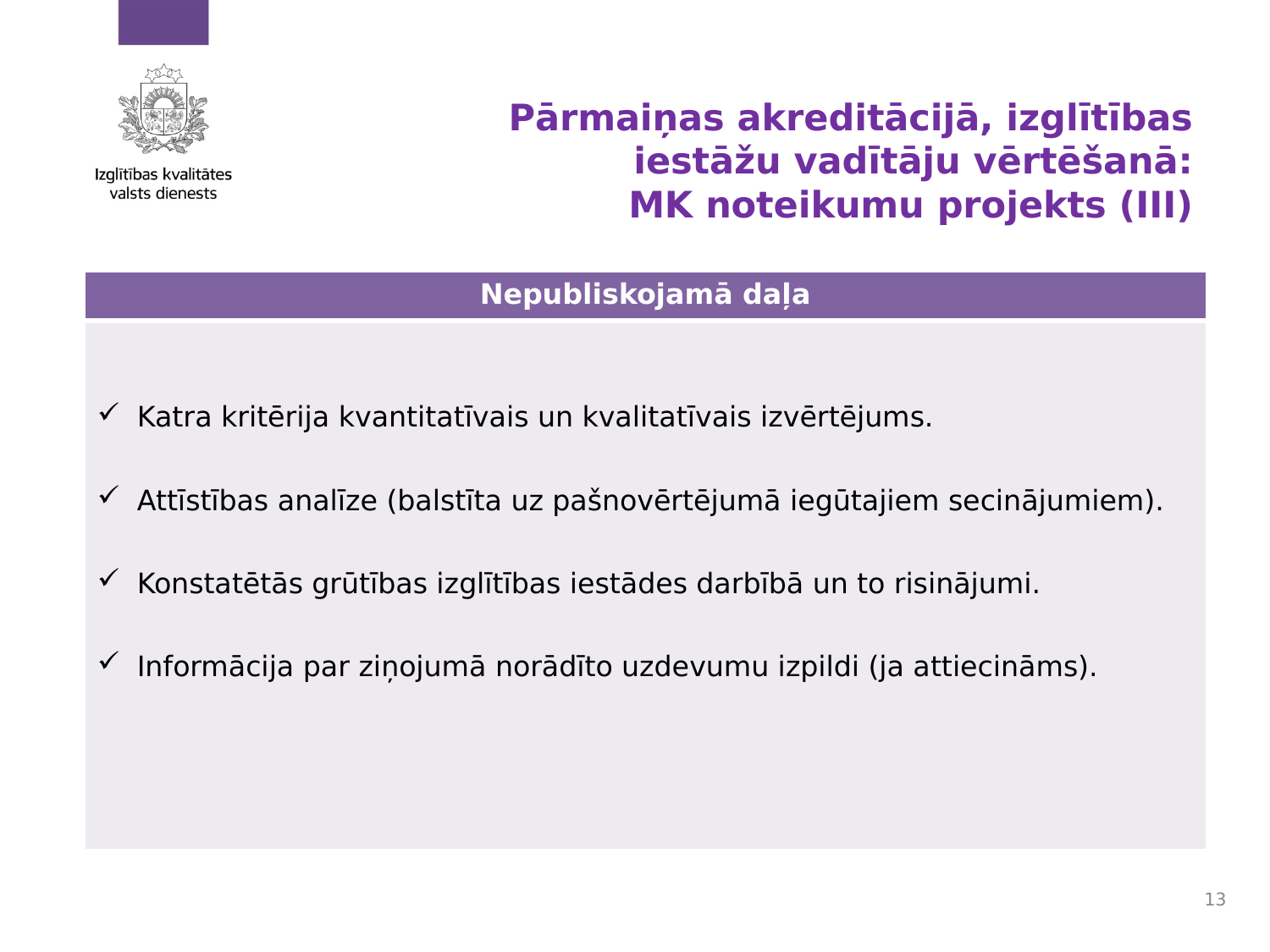

# Pārmaiņas akreditācijā, izglītības iestāžu vadītāju vērtēšanā: MK noteikumu projekts (III)
| Nepubliskojamā daļa |
| --- |
| Katra kritērija kvantitatīvais un kvalitatīvais izvērtējums. Attīstības analīze (balstīta uz pašnovērtējumā iegūtajiem secinājumiem). Konstatētās grūtības izglītības iestādes darbībā un to risinājumi. Informācija par ziņojumā norādīto uzdevumu izpildi (ja attiecināms). |
13